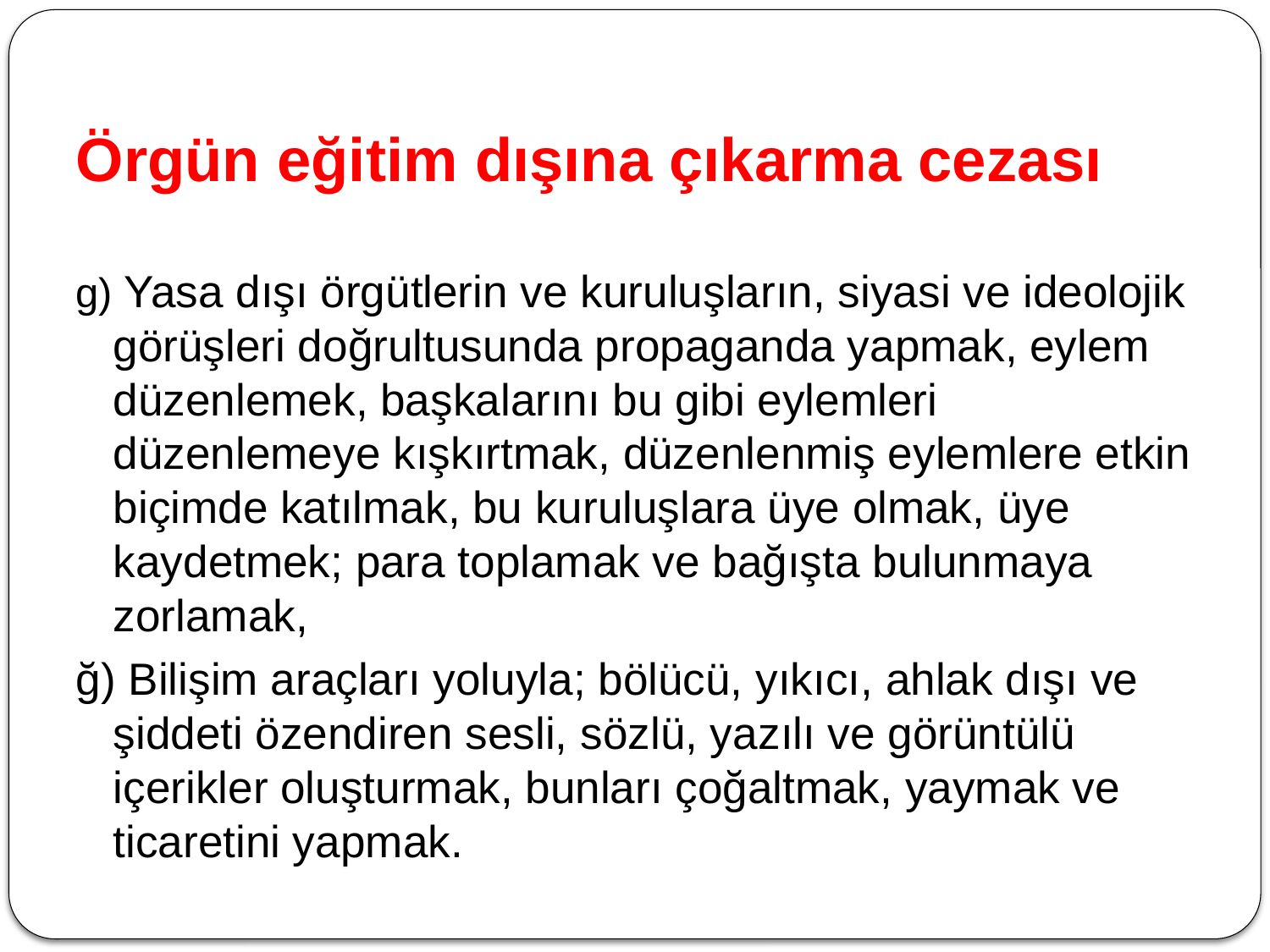

# Örgün eğitim dışına çıkarma cezası
g) Yasa dışı örgütlerin ve kuruluşların, siyasi ve ideolojik görüşleri doğrultusunda propaganda yapmak, eylem düzenlemek, başkalarını bu gibi eylemleri düzenlemeye kışkırtmak, düzenlenmiş eylemlere etkin biçimde katılmak, bu kuruluşlara üye olmak, üye kaydetmek; para toplamak ve bağışta bulunmaya zorlamak,
ğ) Bilişim araçları yoluyla; bölücü, yıkıcı, ahlak dışı ve şiddeti özendiren sesli, sözlü, yazılı ve görüntülü içerikler oluşturmak, bunları çoğaltmak, yaymak ve ticaretini yapmak.